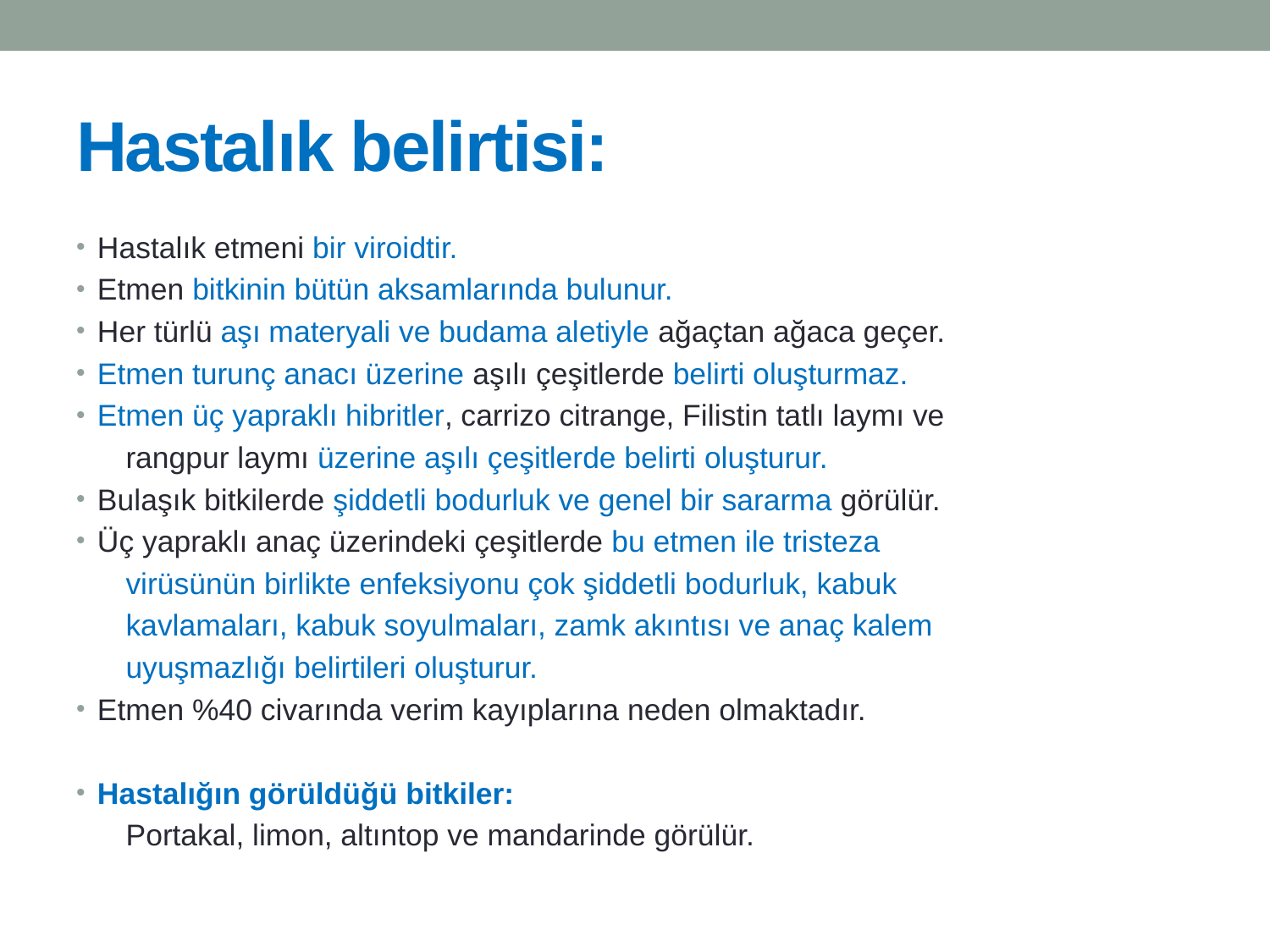

# Hastalık belirtisi:
Hastalık etmeni bir viroidtir.
Etmen bitkinin bütün aksamlarında bulunur.
Her türlü aşı materyali ve budama aletiyle ağaçtan ağaca geçer.
Etmen turunç anacı üzerine aşılı çeşitlerde belirti oluşturmaz.
Etmen üç yapraklı hibritler, carrizo citrange, Filistin tatlı laymı ve
      rangpur laymı üzerine aşılı çeşitlerde belirti oluşturur.
Bulaşık bitkilerde şiddetli bodurluk ve genel bir sararma görülür.
Üç yapraklı anaç üzerindeki çeşitlerde bu etmen ile tristeza
      virüsünün birlikte enfeksiyonu çok şiddetli bodurluk, kabuk
      kavlamaları, kabuk soyulmaları, zamk akıntısı ve anaç kalem
      uyuşmazlığı belirtileri oluşturur.
Etmen %40 civarında verim kayıplarına neden olmaktadır.

Hastalığın görüldüğü bitkiler:
      Portakal, limon, altıntop ve mandarinde görülür.